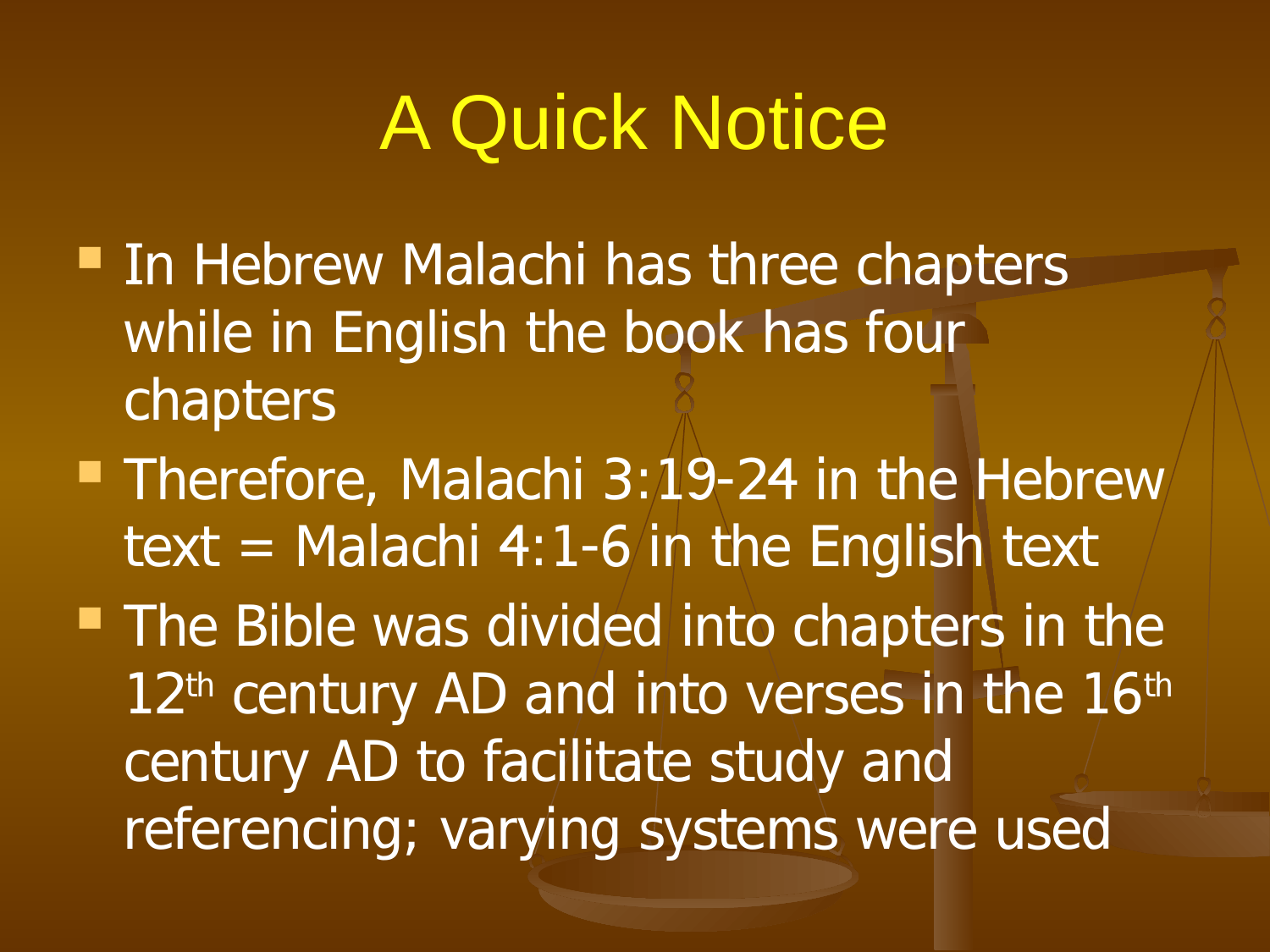

# A Quick Notice
In Hebrew Malachi has three chapters while in English the book has four chapters
Therefore, Malachi 3:19-24 in the Hebrew text = Malachi 4:1-6 in the English text
The Bible was divided into chapters in the 12th century AD and into verses in the 16th century AD to facilitate study and referencing; varying systems were used